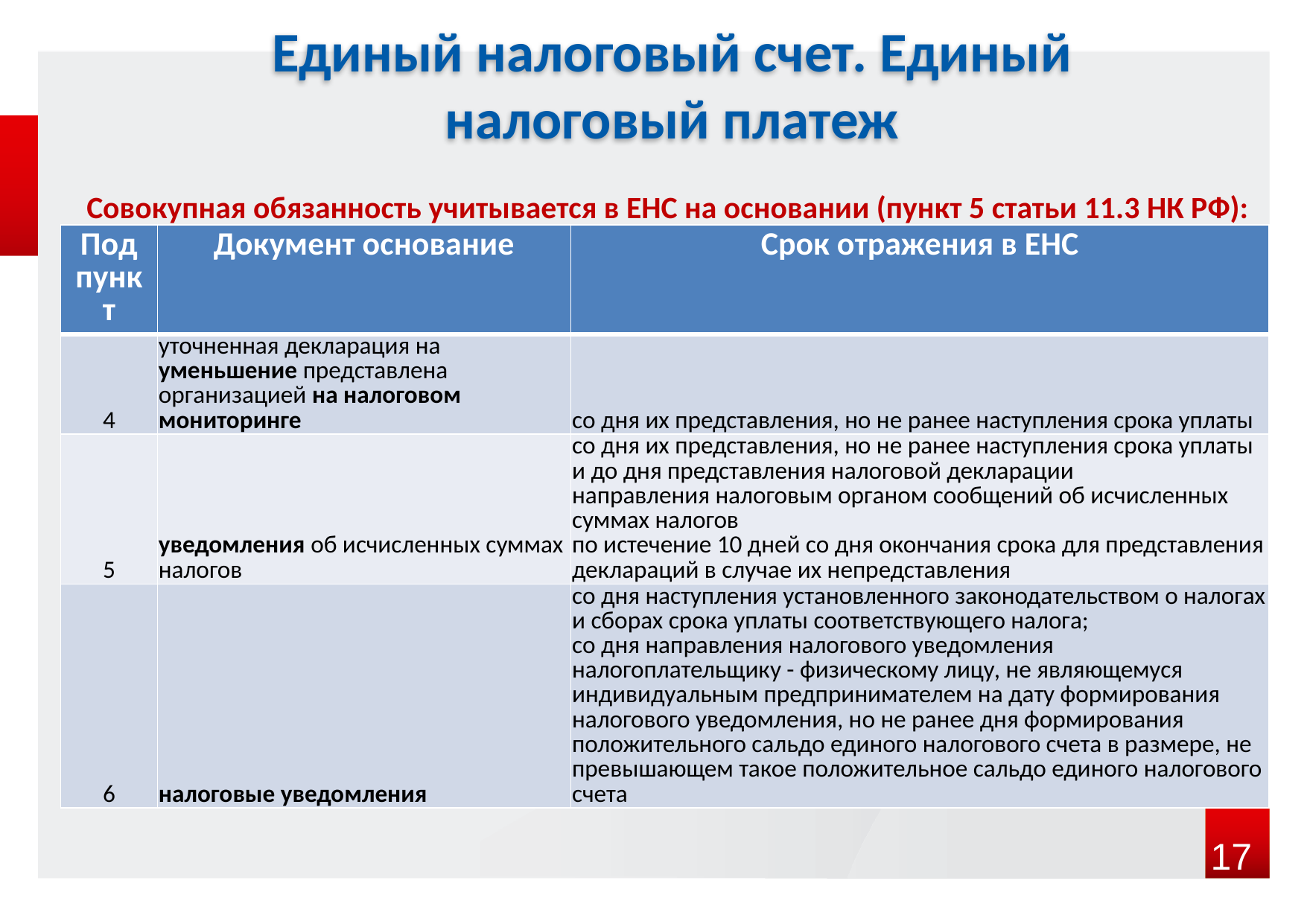

Единый налоговый счет. Единый налоговый платеж

Совокупная обязанность учитывается в ЕНС на основании (пункт 5 статьи 11.3 НК РФ):
| Подпункт | Документ основание | Срок отражения в ЕНС |
| --- | --- | --- |
| 4 | уточненная декларация на уменьшение представлена организацией на налоговом мониторинге | со дня их представления, но не ранее наступления срока уплаты |
| 5 | уведомления об исчисленных суммах налогов | со дня их представления, но не ранее наступления срока уплаты и до дня представления налоговой декларации направления налоговым органом сообщений об исчисленных суммах налогов по истечение 10 дней со дня окончания срока для представления деклараций в случае их непредставления |
| 6 | налоговые уведомления | со дня наступления установленного законодательством о налогах и сборах срока уплаты соответствующего налога; со дня направления налогового уведомления налогоплательщику - физическому лицу, не являющемуся индивидуальным предпринимателем на дату формирования налогового уведомления, но не ранее дня формирования положительного сальдо единого налогового счета в размере, не превышающем такое положительное сальдо единого налогового счета |
17